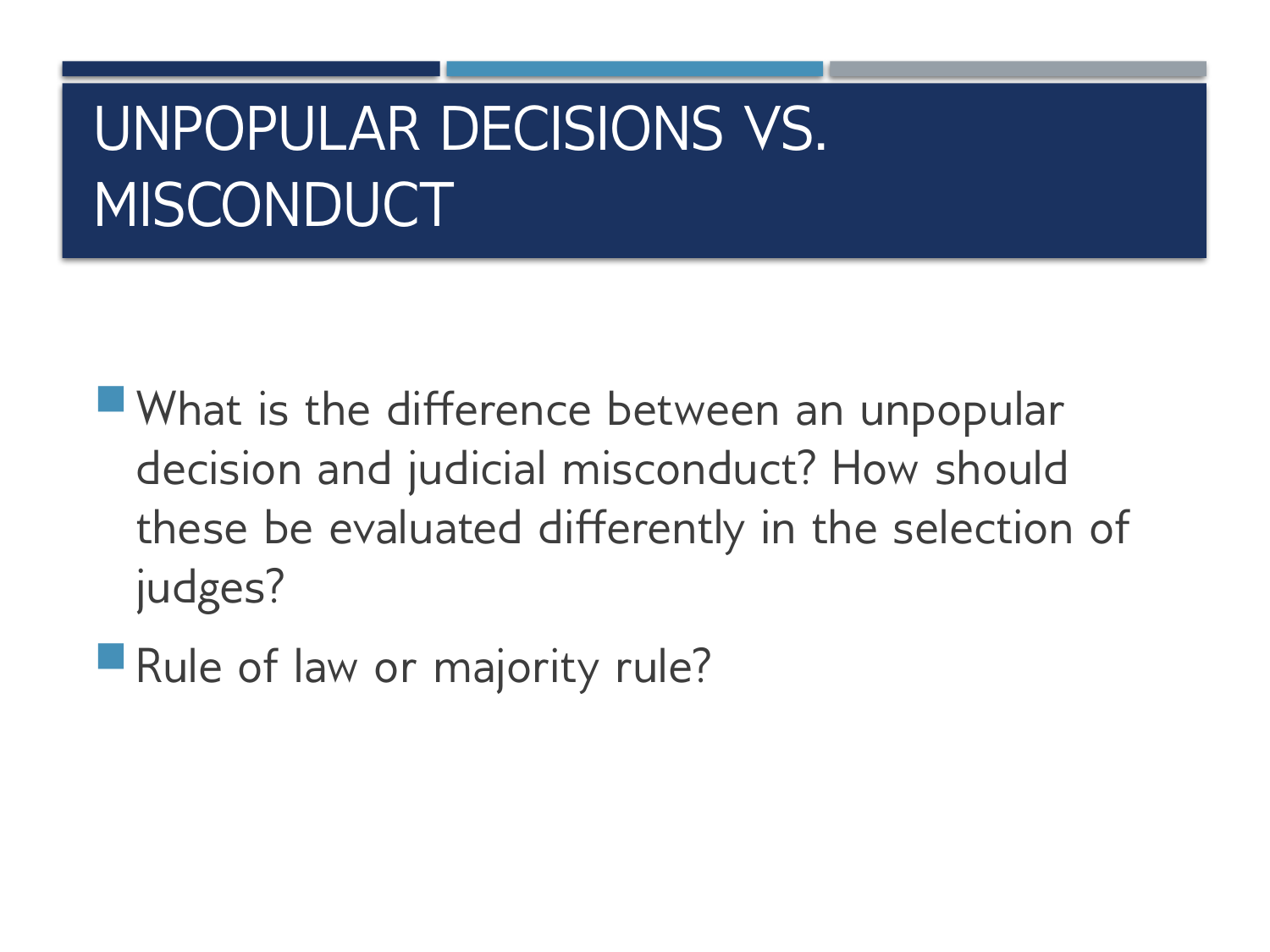

# Unpopular Decisions vs. Misconduct
What is the difference between an unpopular decision and judicial misconduct? How should these be evaluated differently in the selection of judges?
Rule of law or majority rule?